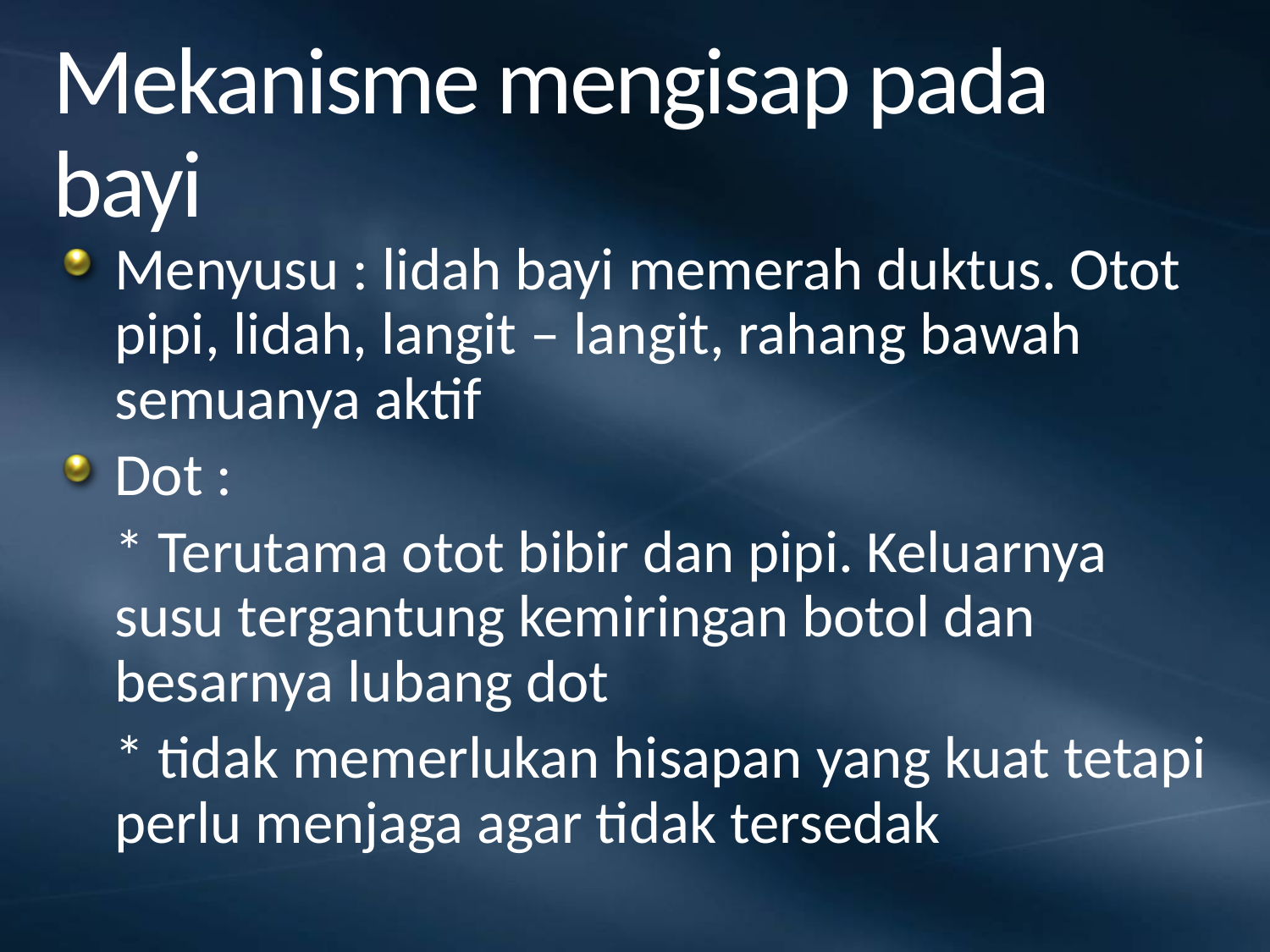

# Mekanisme mengisap pada bayi
Menyusu : lidah bayi memerah duktus. Otot pipi, lidah, langit – langit, rahang bawah semuanya aktif
Dot :
	* Terutama otot bibir dan pipi. Keluarnya susu tergantung kemiringan botol dan besarnya lubang dot
	* tidak memerlukan hisapan yang kuat tetapi perlu menjaga agar tidak tersedak